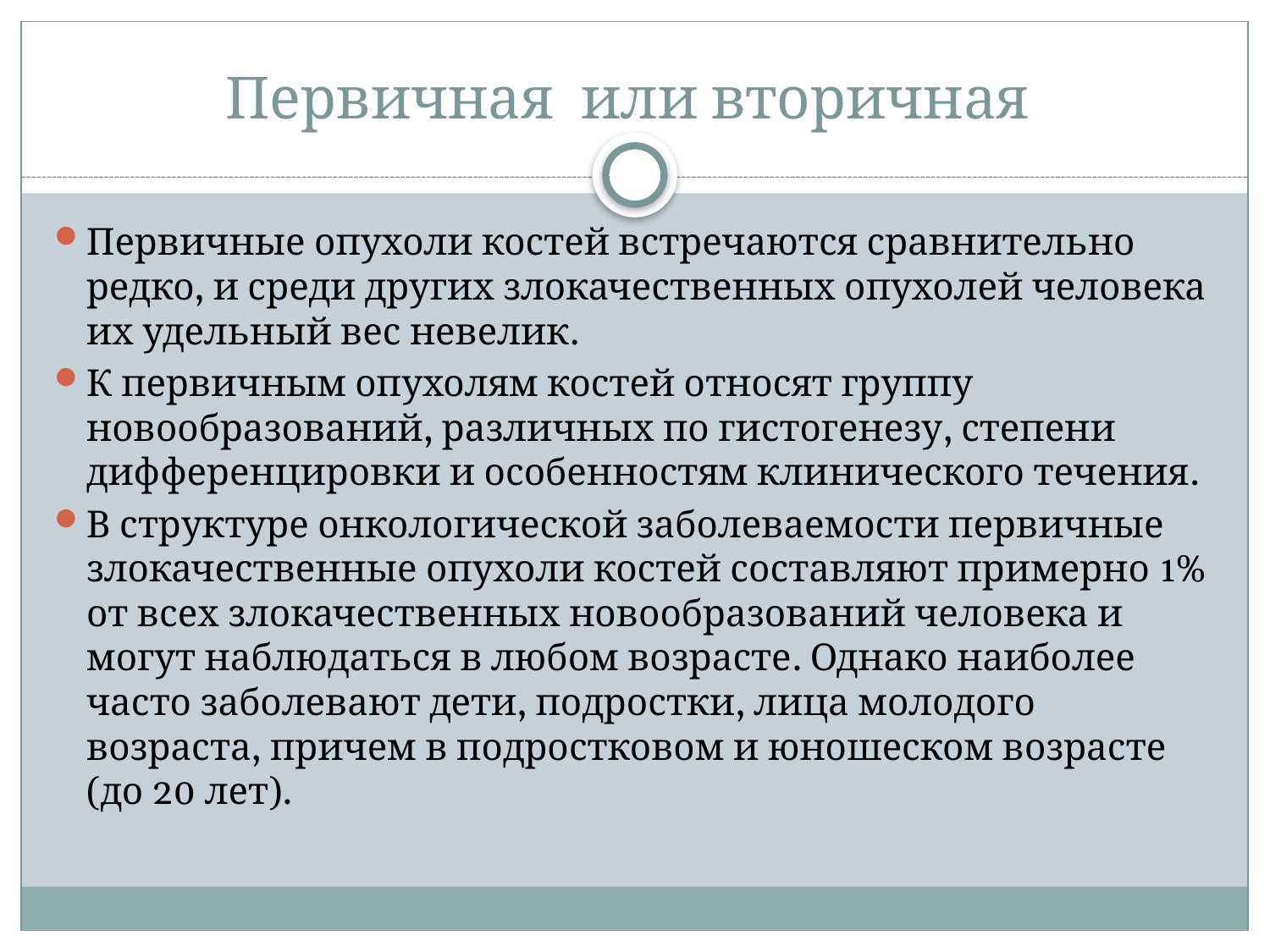

# Первичная  или вторичная
Первичные опухоли костей встречаются сравнительно редко, и среди других злокачественных опухолей человека их удельный вес невелик.
К первичным опухолям костей относят группу новообразований, различных по гистогенезу, степени дифференцировки и особенностям клинического течения.
В структуре онкологической заболеваемости первичные злокачественные опухоли костей составляют примерно 1% от всех злокачественных новообразований человека и могут наблюдаться в любом возрасте. Однако наиболее часто заболевают дети, подростки, лица молодого возраста, причем в подростковом и юношеском возрасте (до 20 лет).